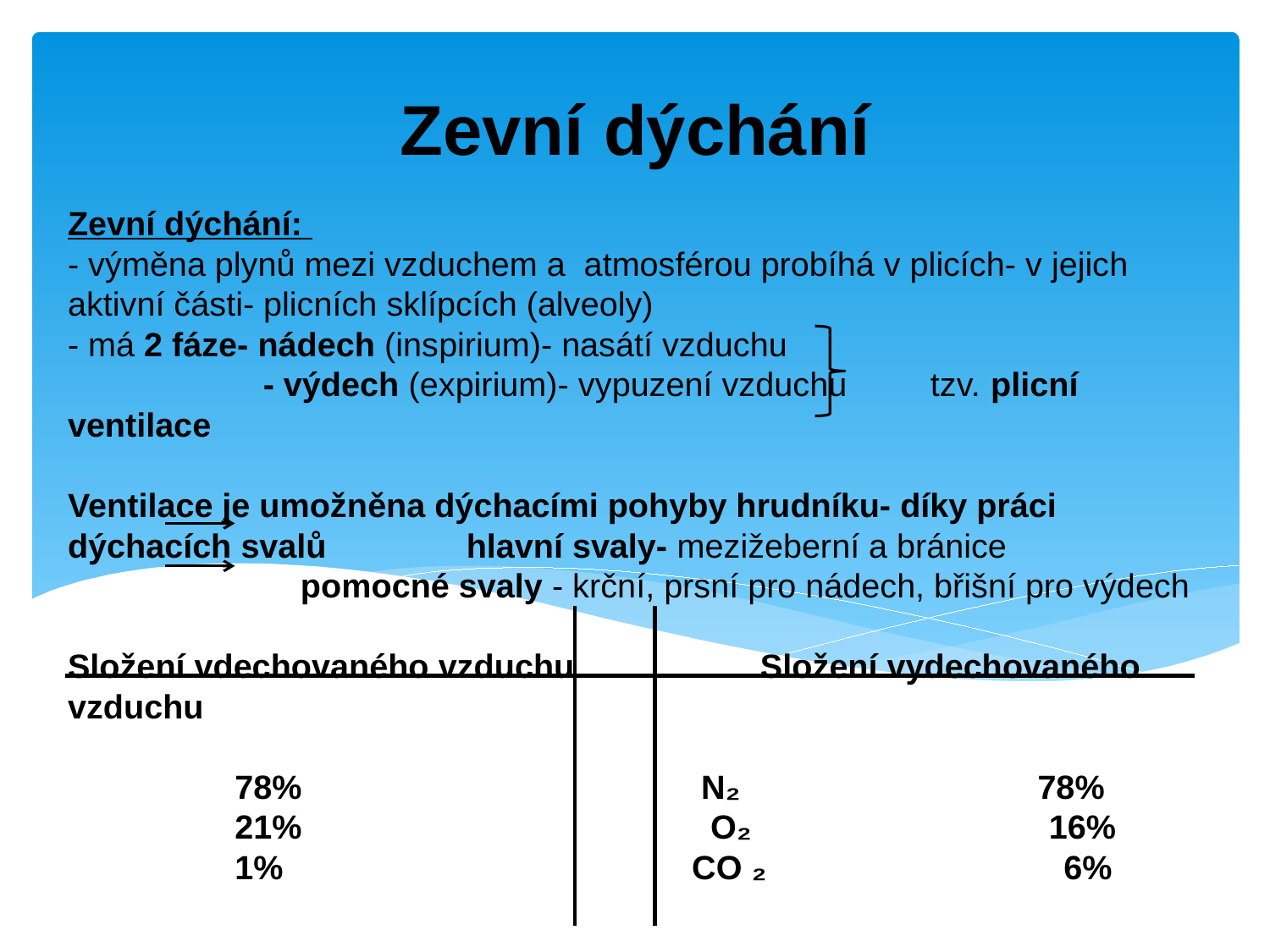

Zevní dýchání
# Zevní dýchání: - výměna plynů mezi vzduchem a  atmosférou probíhá v plicích- v jejich aktivní části- plicních sklípcích (alveoly) - má 2 fáze- nádech (inspirium)- nasátí vzduchu - výdech (expirium)- vypuzení vzduchu         tzv. plicní ventilace Ventilace je umožněna dýchacími pohyby hrudníku- díky práci dýchacích svalů               hlavní svaly- mezižeberní a bránice pomocné svaly - krční, prsní pro nádech, břišní pro výdech Složení vdechovaného vzduchu                    Složení vydechovaného vzduchu 78%                                           N₂                                78% 21%                                            O₂                                16% 1%                                            CO ₂                                6%